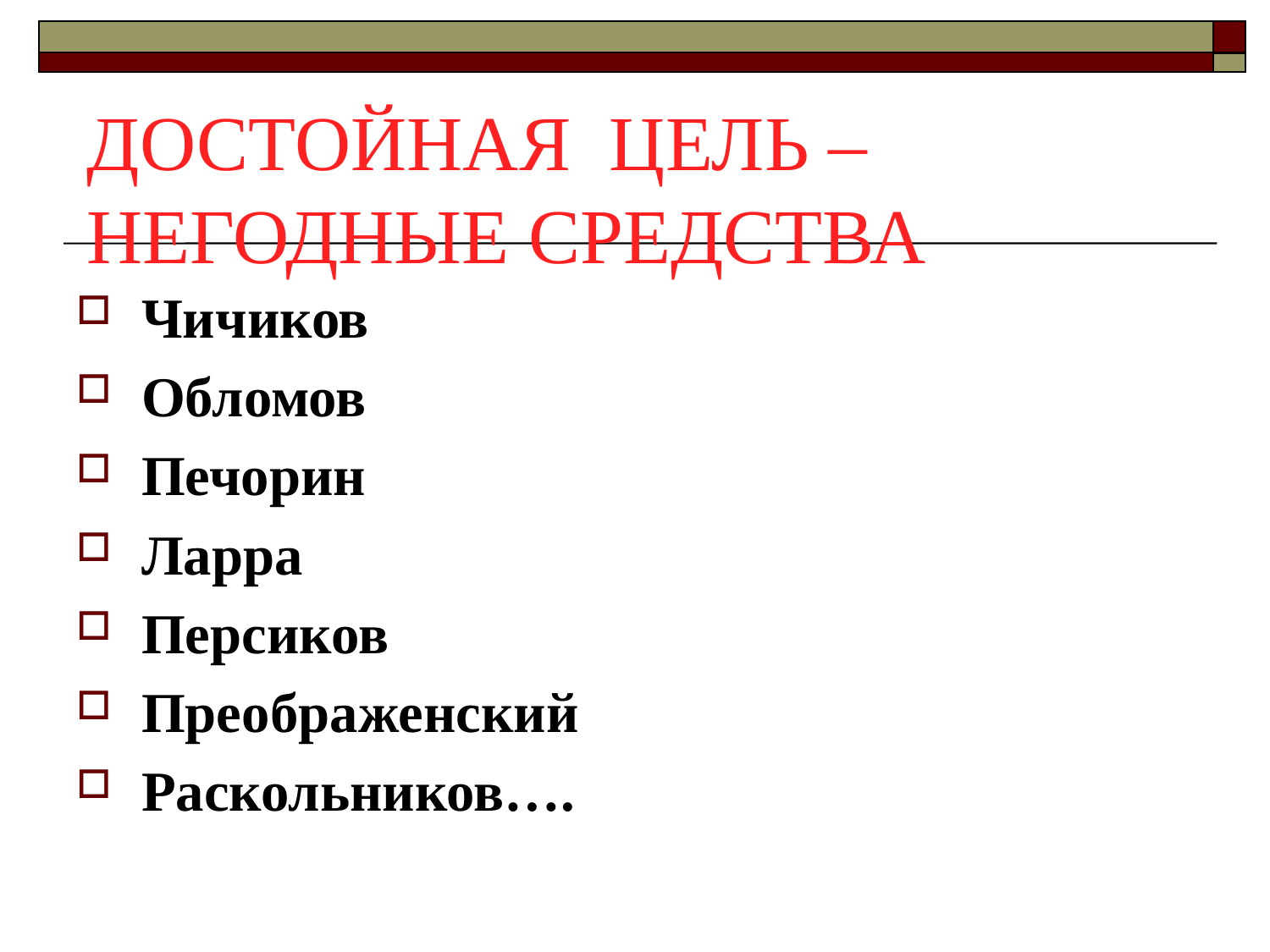

# ДОСТОЙНАЯ  ЦЕЛЬ – НЕГОДНЫЕ СРЕДСТВА
Чичиков
Обломов
Печорин
Ларра
Персиков
Преображенский
Раскольников….